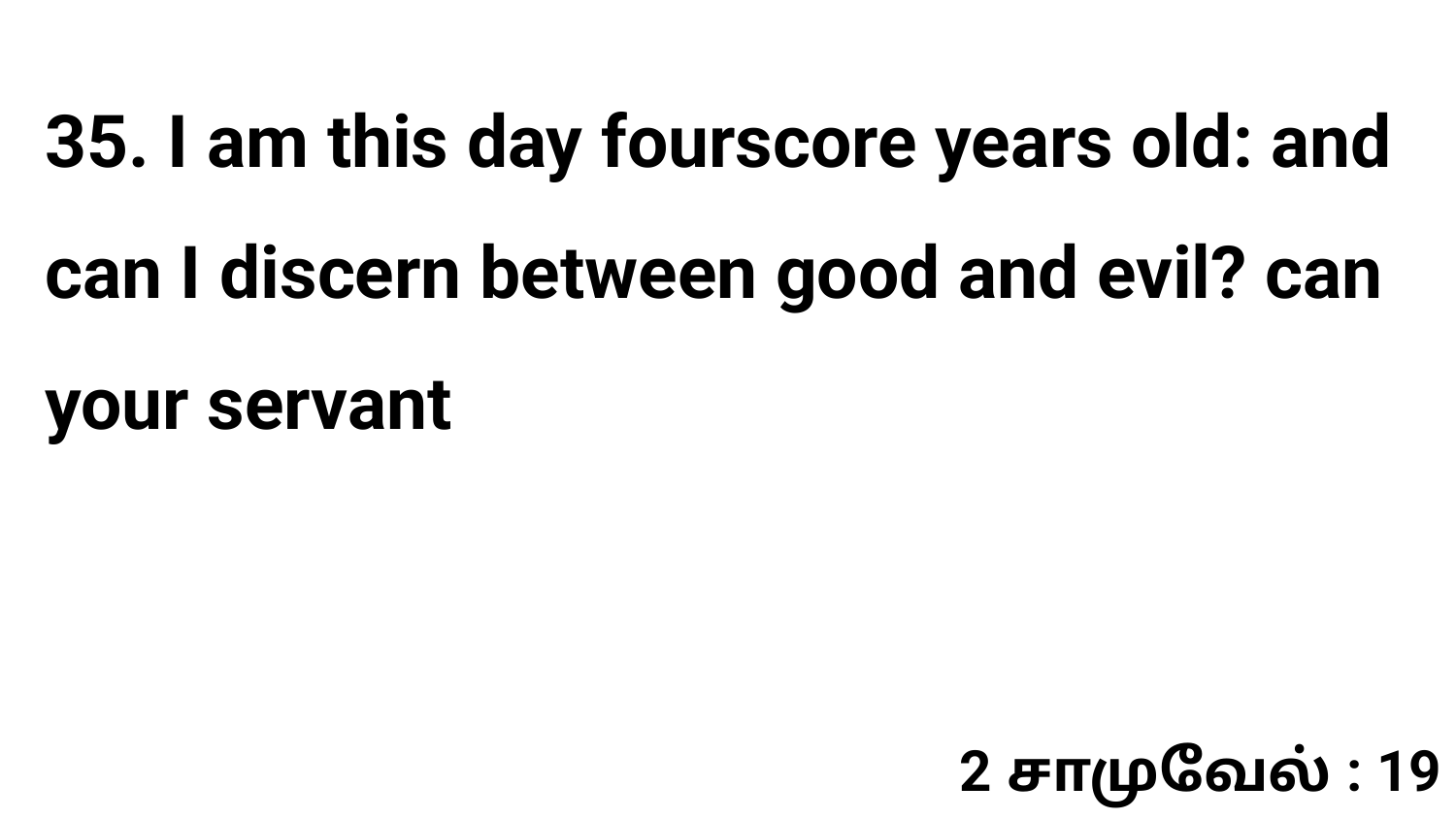

35. I am this day fourscore years old: and can I discern between good and evil? can your servant
2 சாமுவேல் : 19